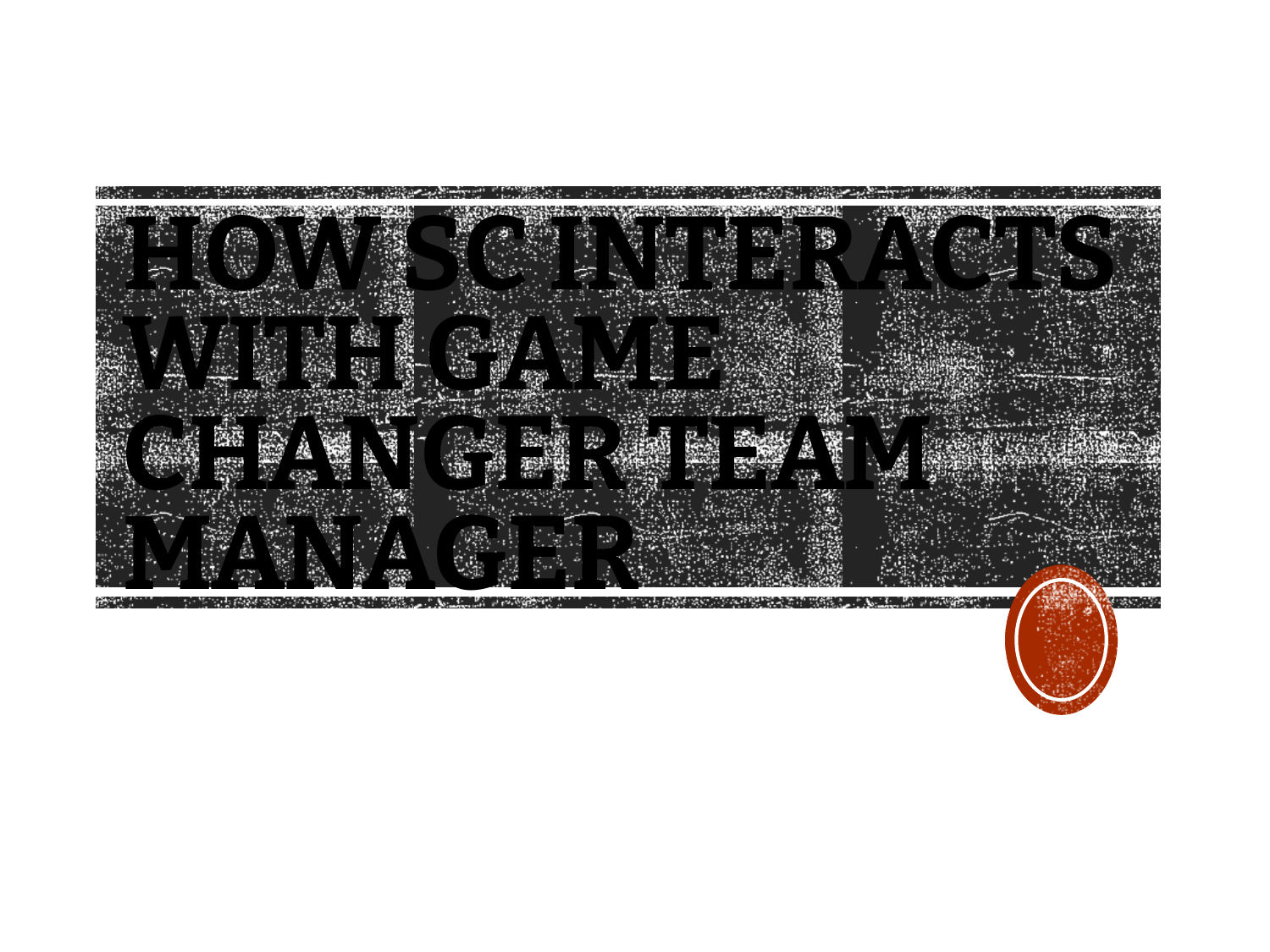

# How SC interacts with Game Changer Team Manager